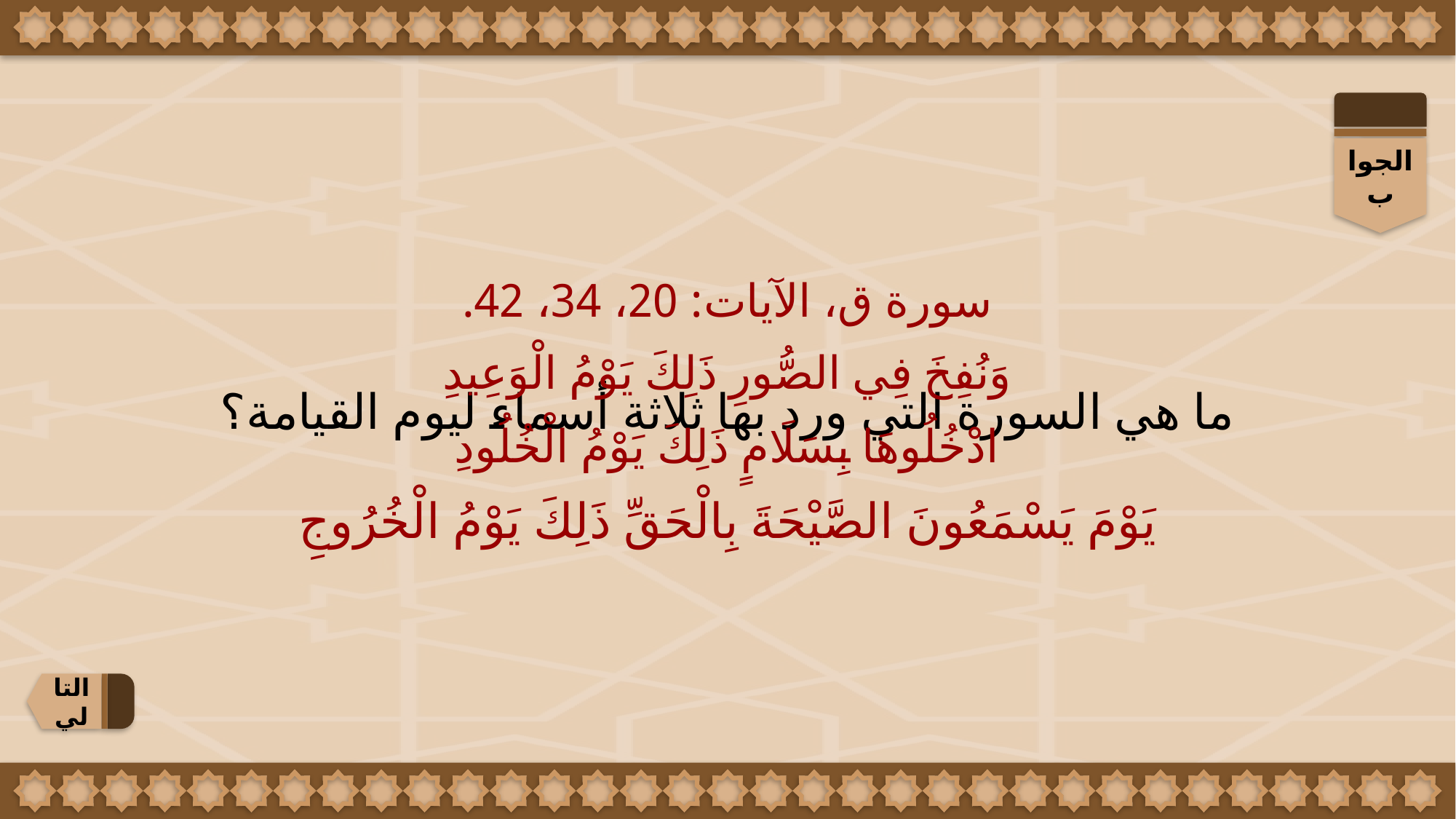

الجواب
سورة ق، الآيات: 20، 34، 42.
وَنُفِخَ فِي الصُّورِ ذَلِكَ يَوْمُ الْوَعِيدِ
ادْخُلُوهَا بِسَلَامٍ ذَلِكَ يَوْمُ الْخُلُودِ
يَوْمَ يَسْمَعُونَ الصَّيْحَةَ بِالْحَقِّ ذَلِكَ يَوْمُ الْخُرُوجِ
ما هي السورة التي ورد بها ثلاثة أسماء ليوم القيامة؟

التالي